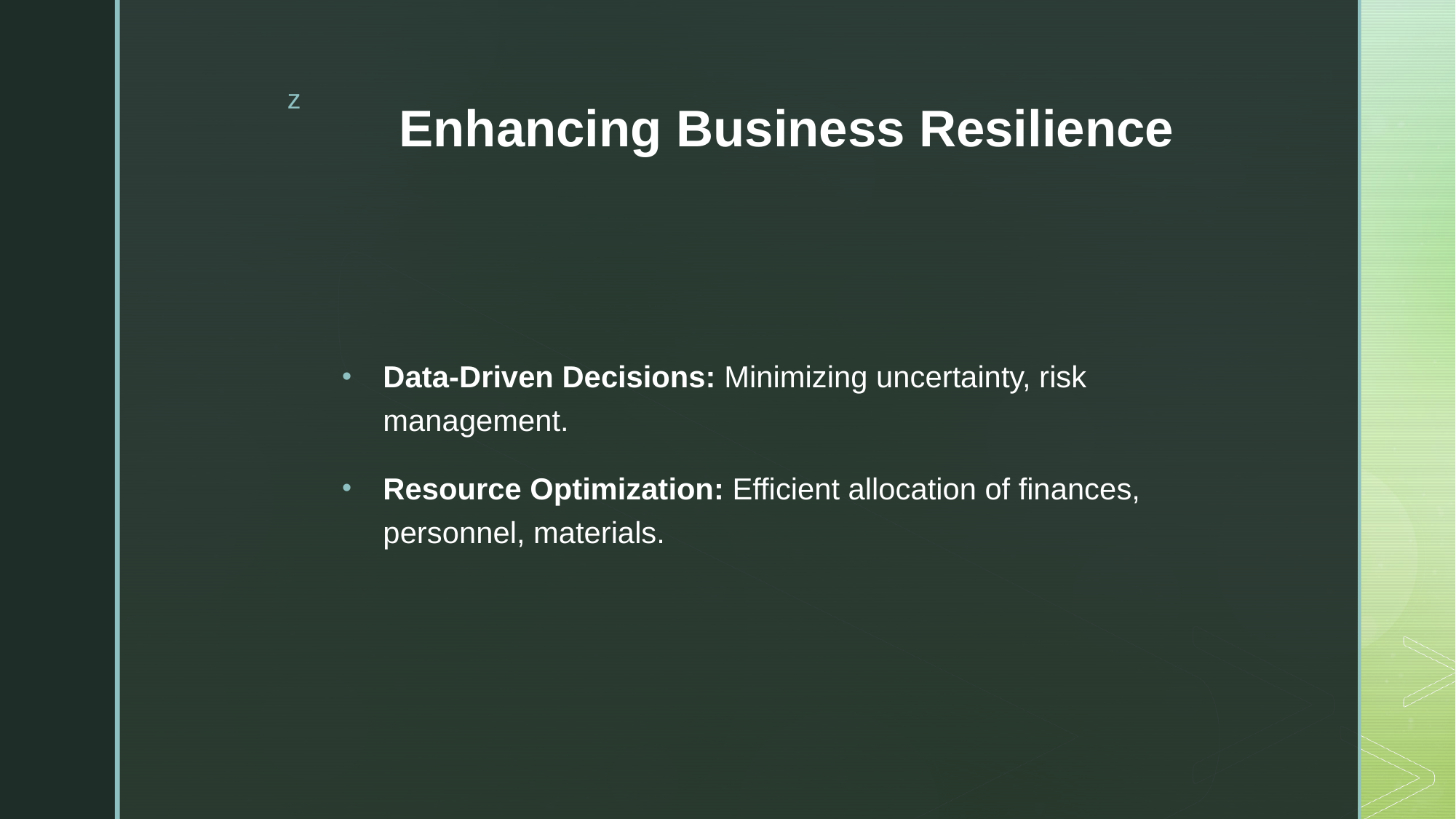

# Enhancing Business Resilience
Data-Driven Decisions: Minimizing uncertainty, risk management.
Resource Optimization: Efficient allocation of finances, personnel, materials.